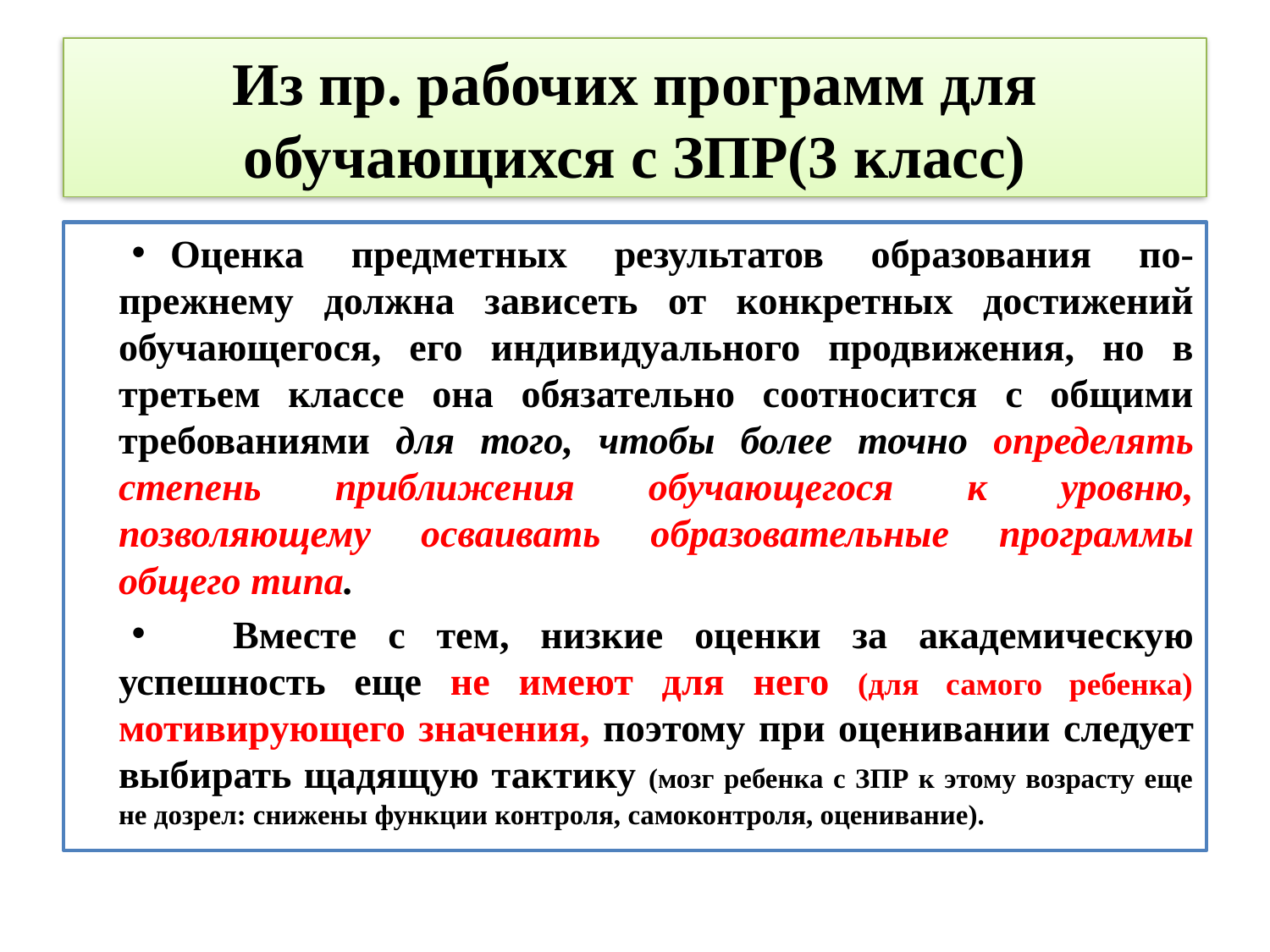

# Из пр. рабочих программ для обучающихся с ЗПР(3 класс)
Оценка предметных результатов образования по-прежнему должна зависеть от конкретных достижений обучающегося, его индивидуального продвижения, но в третьем классе она обязательно соотносится с общими требованиями для того, чтобы более точно определять степень приближения обучающегося к уровню, позволяющему осваивать образовательные программы общего типа.
  Вместе с тем, низкие оценки за академическую успешность еще не имеют для него (для самого ребенка) мотивирующего значения, поэтому при оценивании следует выбирать щадящую тактику (мозг ребенка с ЗПР к этому возрасту еще не дозрел: снижены функции контроля, самоконтроля, оценивание).